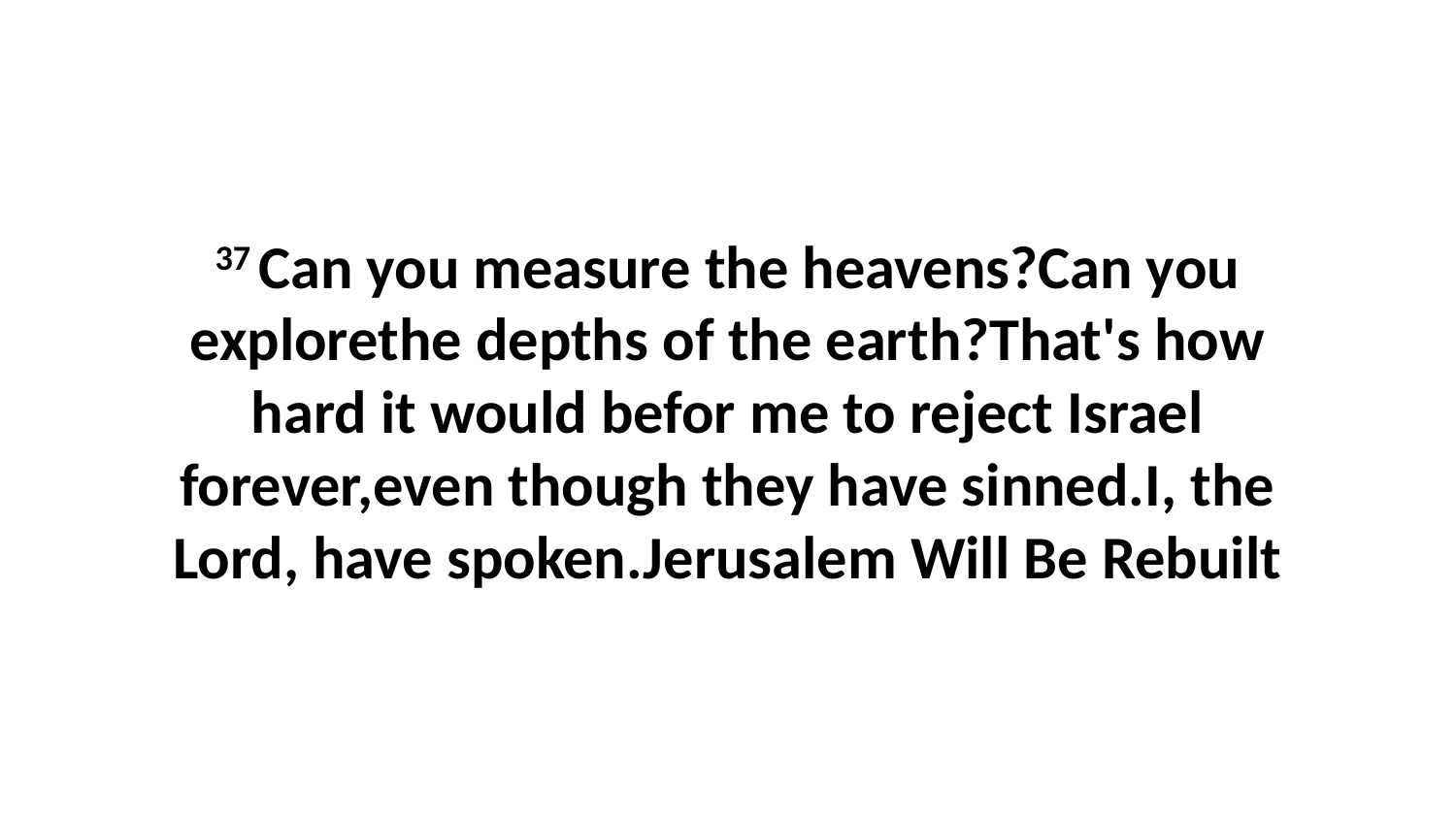

37 Can you measure the heavens?Can you explorethe depths of the earth?That's how hard it would befor me to reject Israel forever,even though they have sinned.I, the Lord, have spoken.Jerusalem Will Be Rebuilt